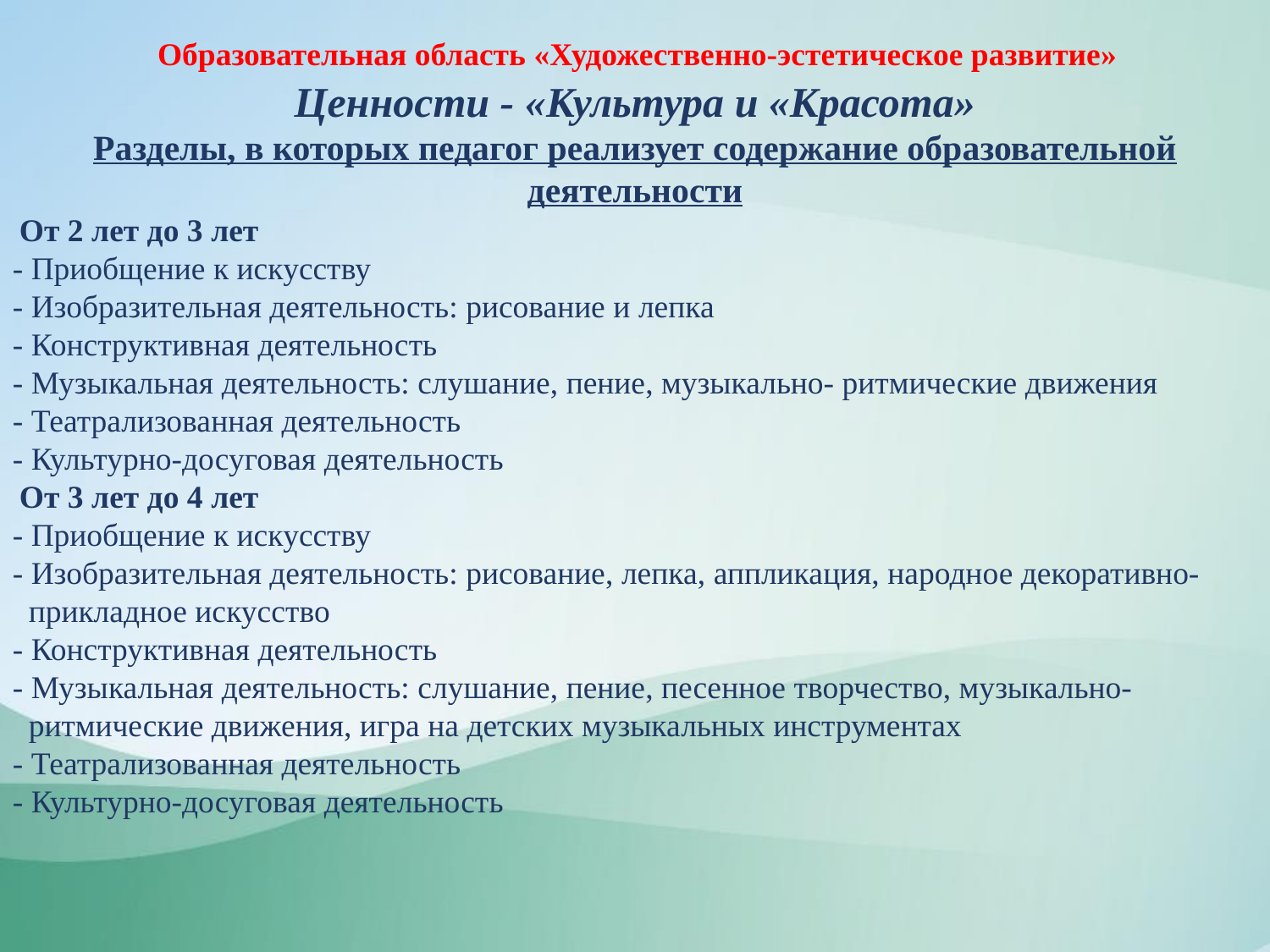

Образовательная область «Художественно-эстетическое развитие»
Ценности - «Культура и «Красота»
Разделы, в которых педагог реализует содержание образовательной деятельности
 От 2 лет до 3 лет
- Приобщение к искусству
- Изобразительная деятельность: рисование и лепка
- Конструктивная деятельность
- Музыкальная деятельность: слушание, пение, музыкально- ритмические движения
- Театрализованная деятельность
- Культурно-досуговая деятельность
 От 3 лет до 4 лет
- Приобщение к искусству
- Изобразительная деятельность: рисование, лепка, аппликация, народное декоративно-
  прикладное искусство
- Конструктивная деятельность
- Музыкальная деятельность: слушание, пение, песенное творчество, музыкально-
  ритмические движения, игра на детских музыкальных инструментах
- Театрализованная деятельность
- Культурно-досуговая деятельность